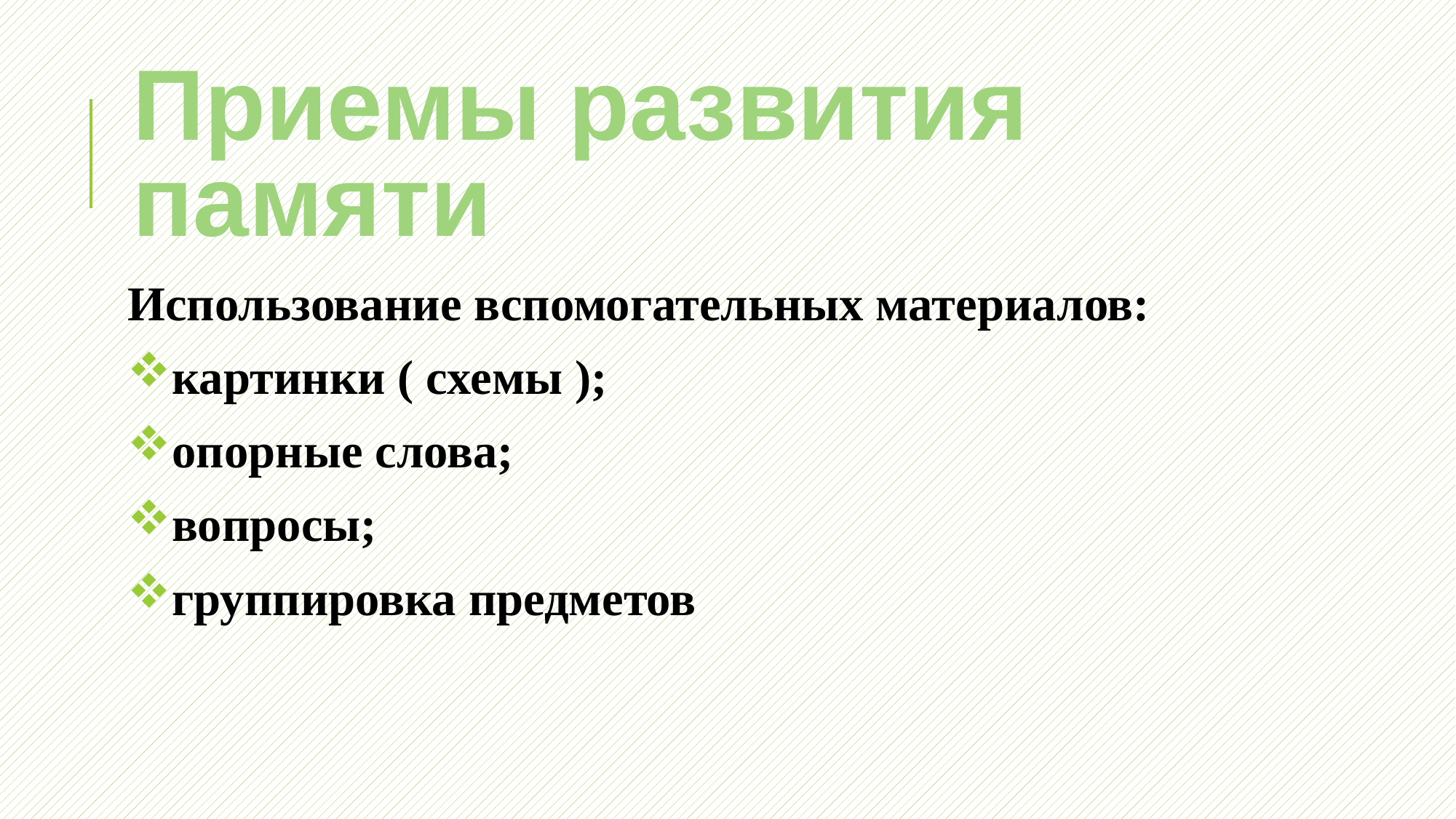

# Приемы развития памяти
Использование вспомогательных материалов:
картинки ( схемы );
опорные слова;
вопросы;
группировка предметов